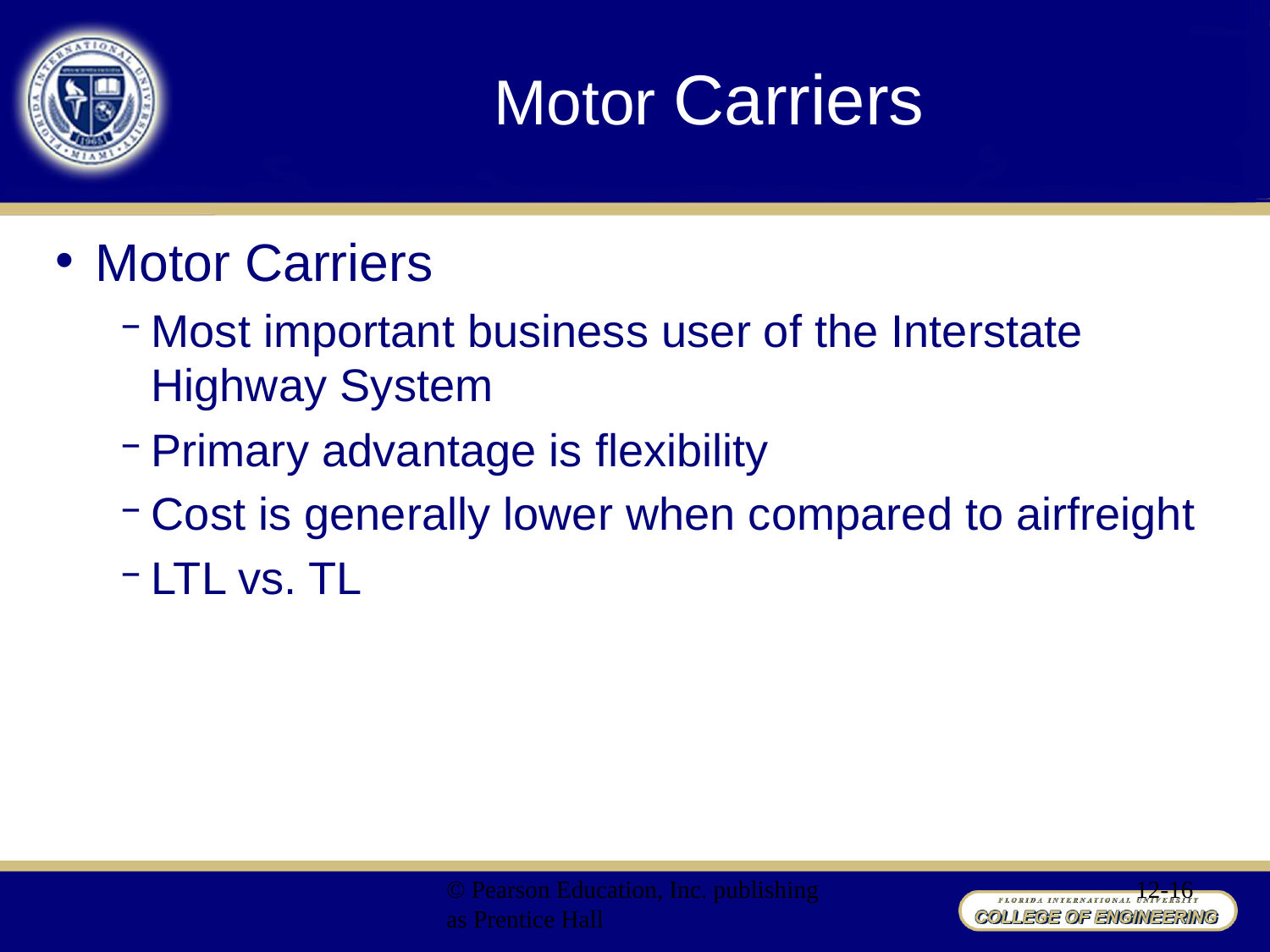

# Motor Carriers
Motor Carriers
Most important business user of the Interstate Highway System
Primary advantage is flexibility
Cost is generally lower when compared to airfreight
LTL vs. TL

© Pearson Education, Inc. publishing as Prentice Hall
12-16